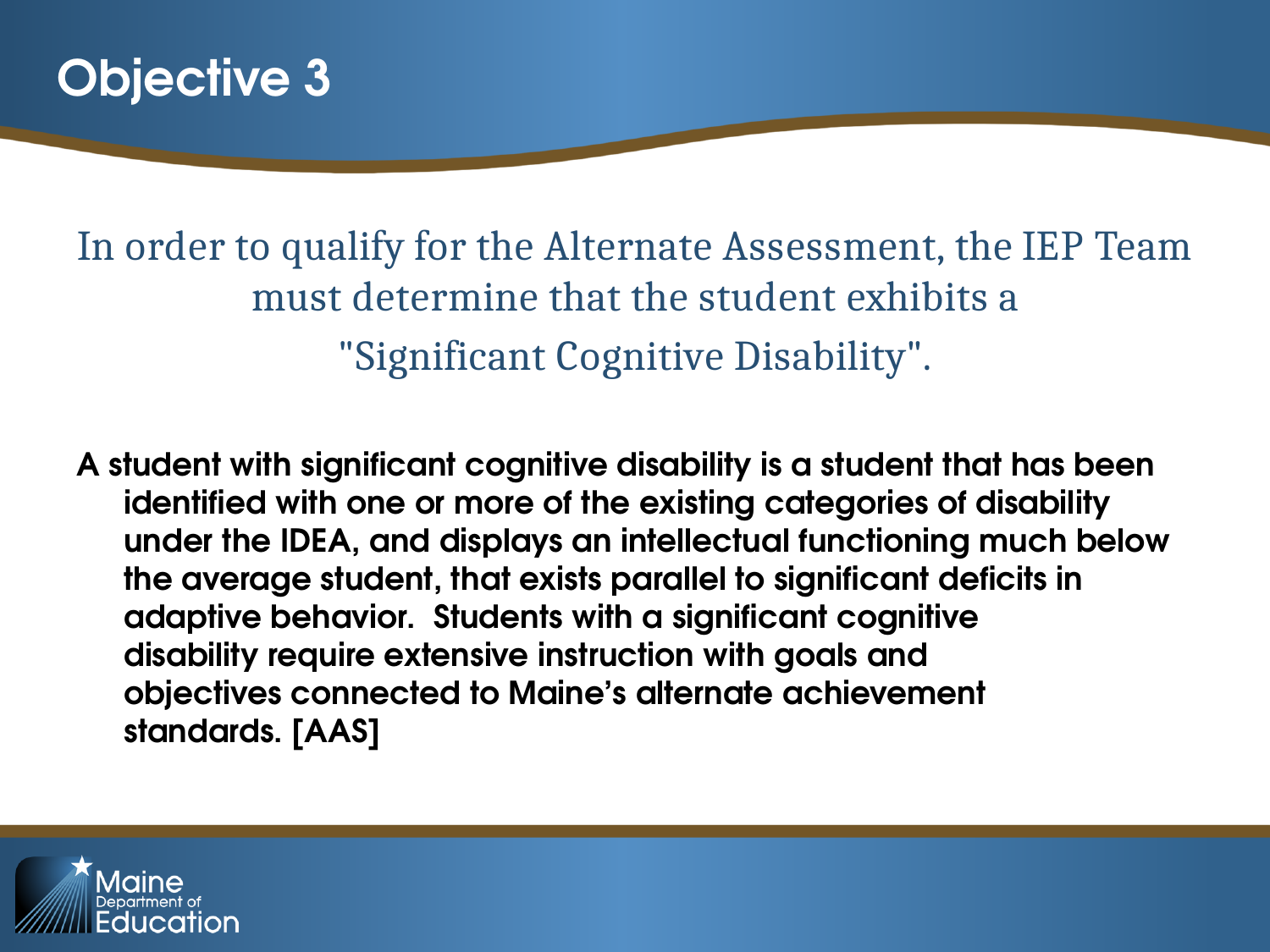

# Objective 3
In order to qualify for the Alternate Assessment, the IEP Team must determine that the student exhibits a
 "Significant Cognitive Disability".

A student with significant cognitive disability is a student that has been identified with one or more of the existing categories of disability under the IDEA, and displays an intellectual functioning much below the average student, that exists parallel to significant deficits in adaptive behavior.  Students with a significant cognitive disability require extensive instruction with goals and objectives connected to Maine’s alternate achievement standards. [AAS]